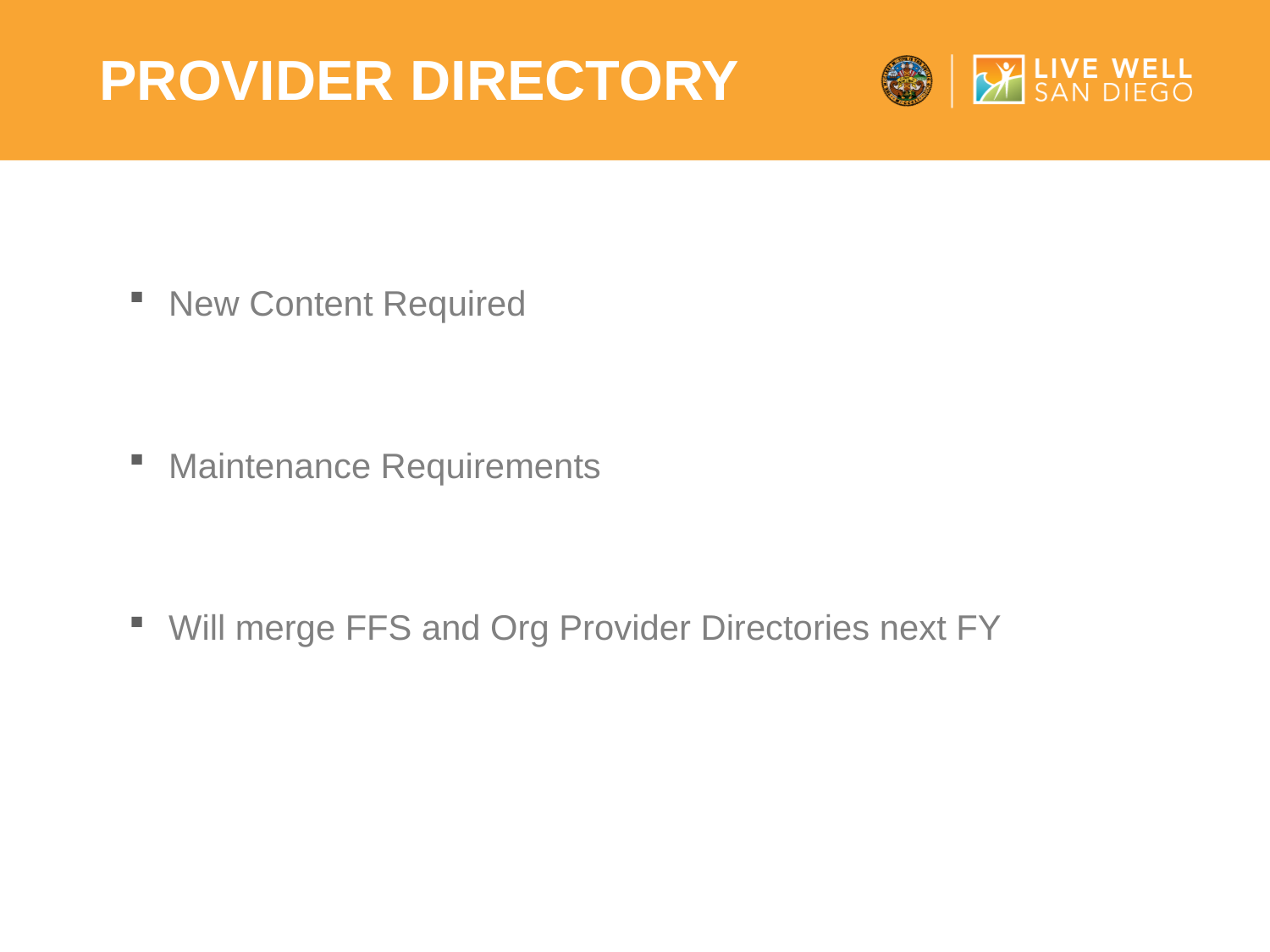

Provider directory
New Content Required

Maintenance Requirements

Will merge FFS and Org Provider Directories next FY